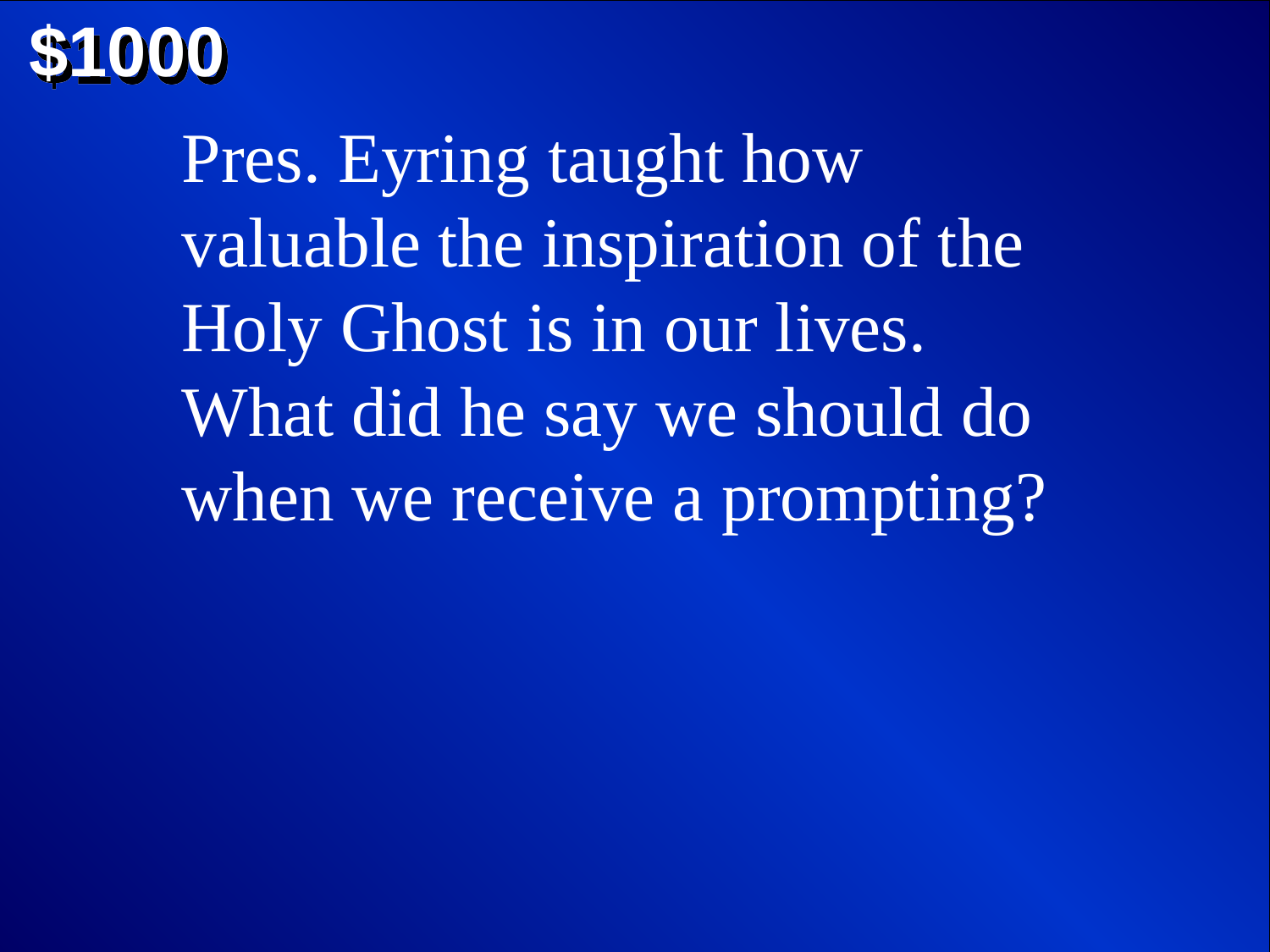

$1000

Pres. Eyring taught how valuable the inspiration of the Holy Ghost is in our lives. What did he say we should do when we receive a prompting?